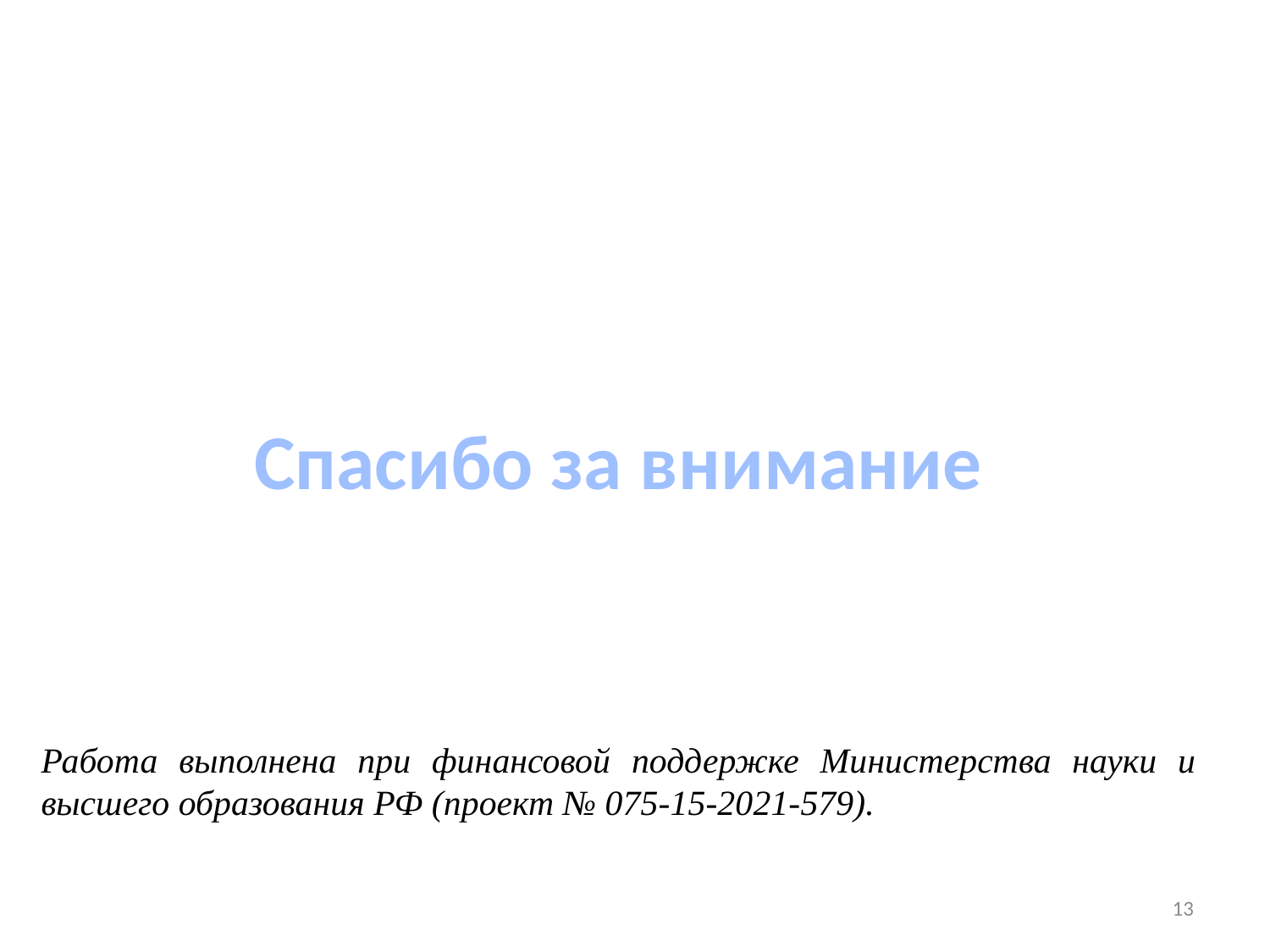

Спасибо за внимание
Работа выполнена при финансовой поддержке Министерства науки и высшего образования РФ (проект № 075-15-2021-579).
13